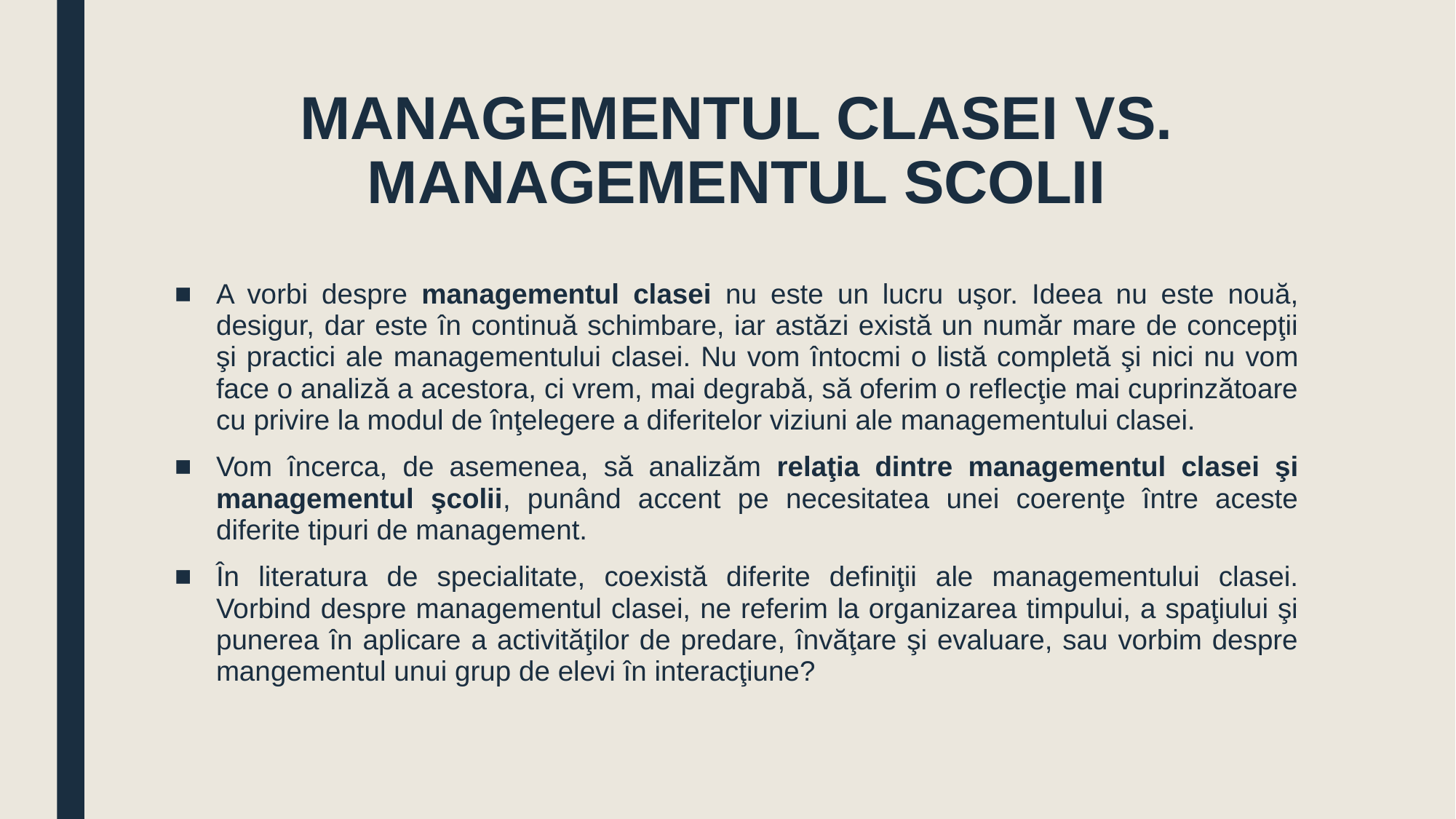

# MANAGEMENTUL CLASEI VS. MANAGEMENTUL SCOLII
A vorbi despre managementul clasei nu este un lucru uşor. Ideea nu este nouă, desigur, dar este în continuă schimbare, iar astăzi există un număr mare de concepţii şi practici ale managementului clasei. Nu vom întocmi o listă completă şi nici nu vom face o analiză a acestora, ci vrem, mai degrabă, să oferim o reflecţie mai cuprinzătoare cu privire la modul de înţelegere a diferitelor viziuni ale managementului clasei.
Vom încerca, de asemenea, să analizăm relaţia dintre managementul clasei şi managementul şcolii, punând accent pe necesitatea unei coerenţe între aceste diferite tipuri de management.
În literatura de specialitate, coexistă diferite definiţii ale managementului clasei. Vorbind despre managementul clasei, ne referim la organizarea timpului, a spaţiului şi punerea în aplicare a activităţilor de predare, învăţare şi evaluare, sau vorbim despre mangementul unui grup de elevi în interacţiune?